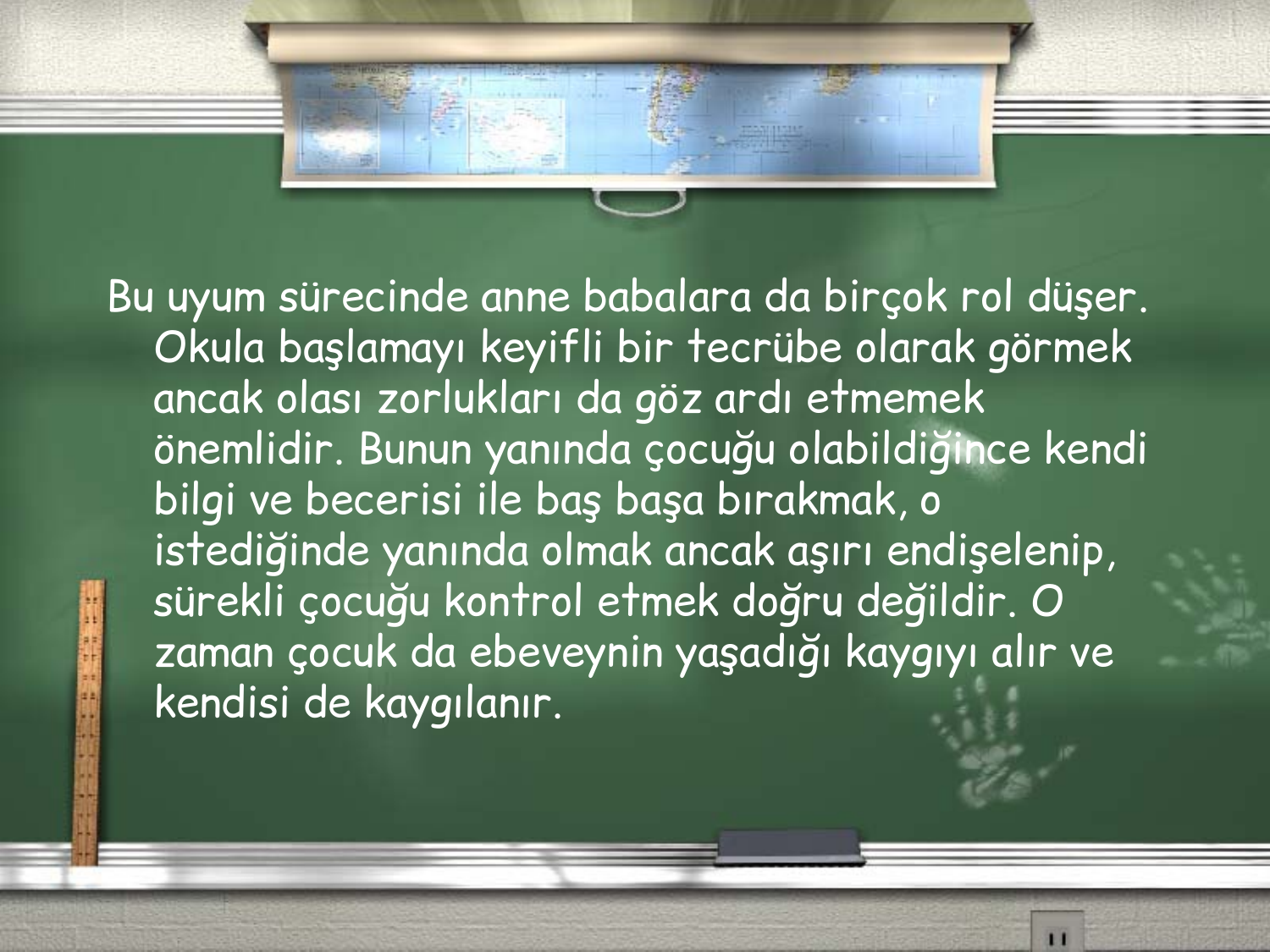

Bu uyum sürecinde anne babalara da birçok rol düşer. Okula başlamayı keyifli bir tecrübe olarak görmek ancak olası zorlukları da göz ardı etmemek önemlidir. Bunun yanında çocuğu olabildiğince kendi bilgi ve becerisi ile baş başa bırakmak, o istediğinde yanında olmak ancak aşırı endişelenip, sürekli çocuğu kontrol etmek doğru değildir. O zaman çocuk da ebeveynin yaşadığı kaygıyı alır ve kendisi de kaygılanır.